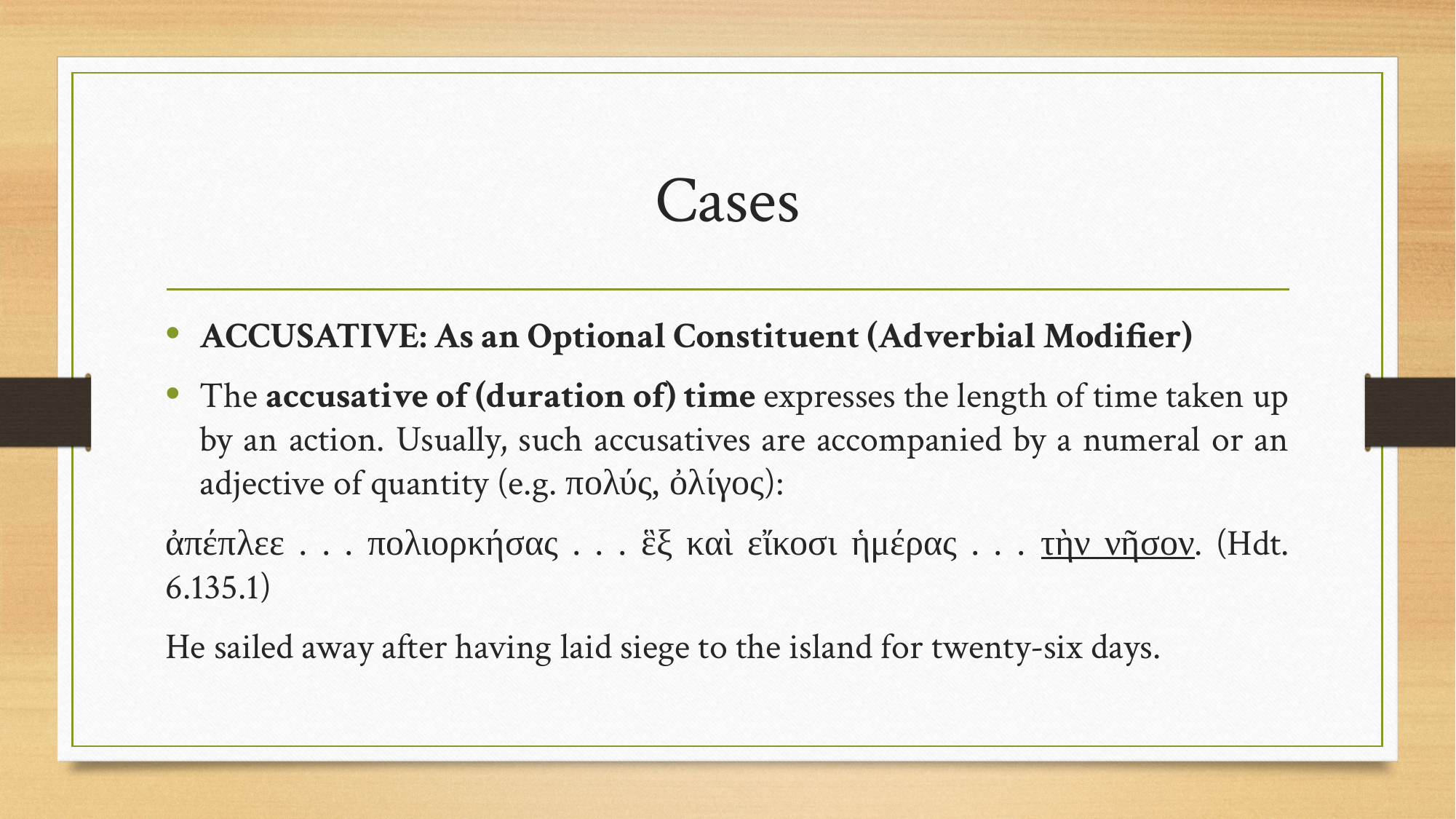

# Cases
ACCUSATIVE: As an Optional Constituent (Adverbial Modifier)
The accusative of (duration of) time expresses the length of time taken up by an action. Usually, such accusatives are accompanied by a numeral or an adjective of quantity (e.g. πολύς, ὀλίγος):
ἀπέπλεε . . . πολιορκήσας . . . ἓξ καὶ εἴκοσι ἡμέρας . . . τὴν νῆσον. (Hdt. 6.135.1)
He sailed away after having laid siege to the island for twenty-six days.